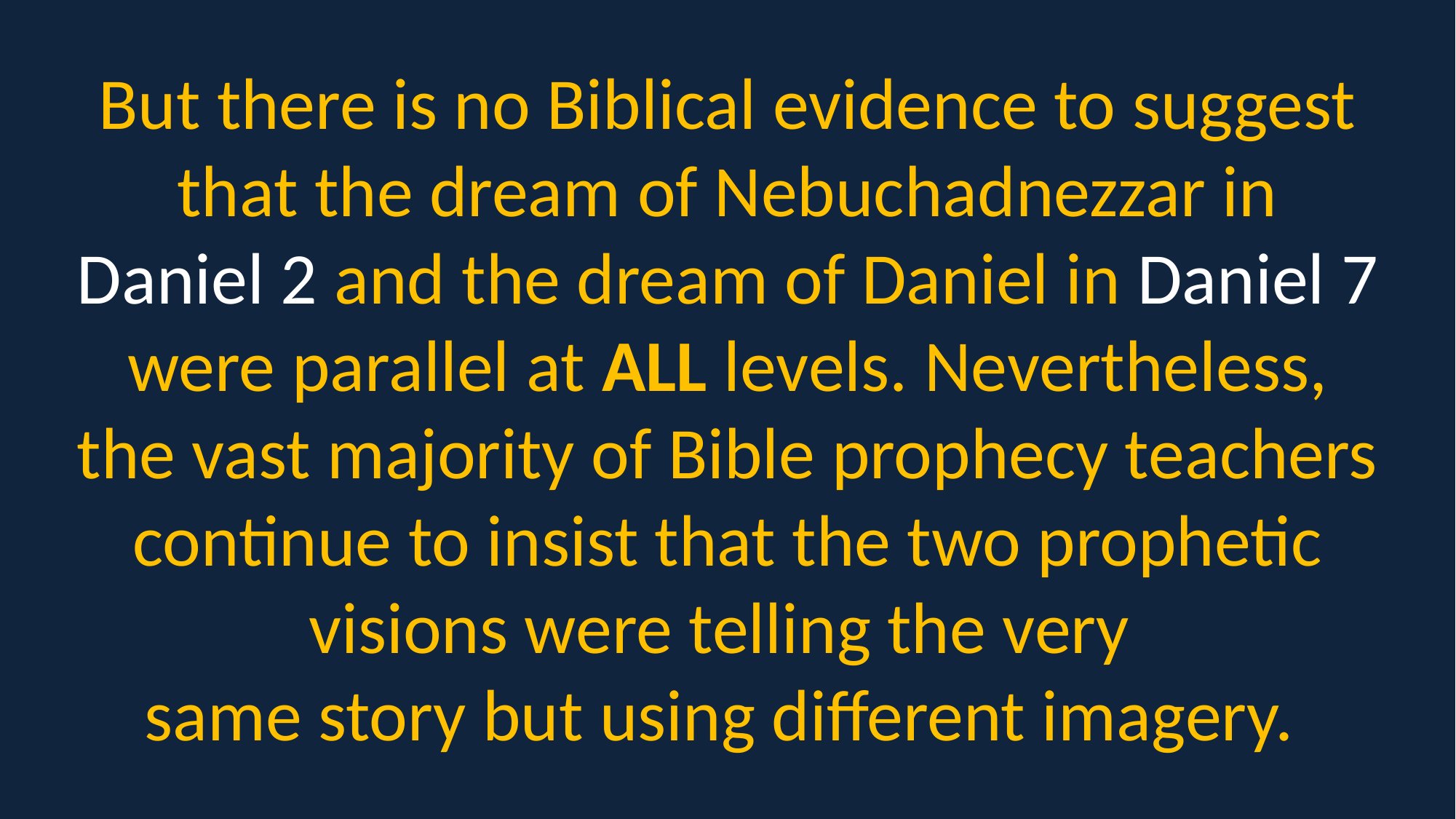

But there is no Biblical evidence to suggest that the dream of Nebuchadnezzar in Daniel 2 and the dream of Daniel in Daniel 7 were parallel at ALL levels. Nevertheless, the vast majority of Bible prophecy teachers continue to insist that the two prophetic visions were telling the very
same story but using different imagery.